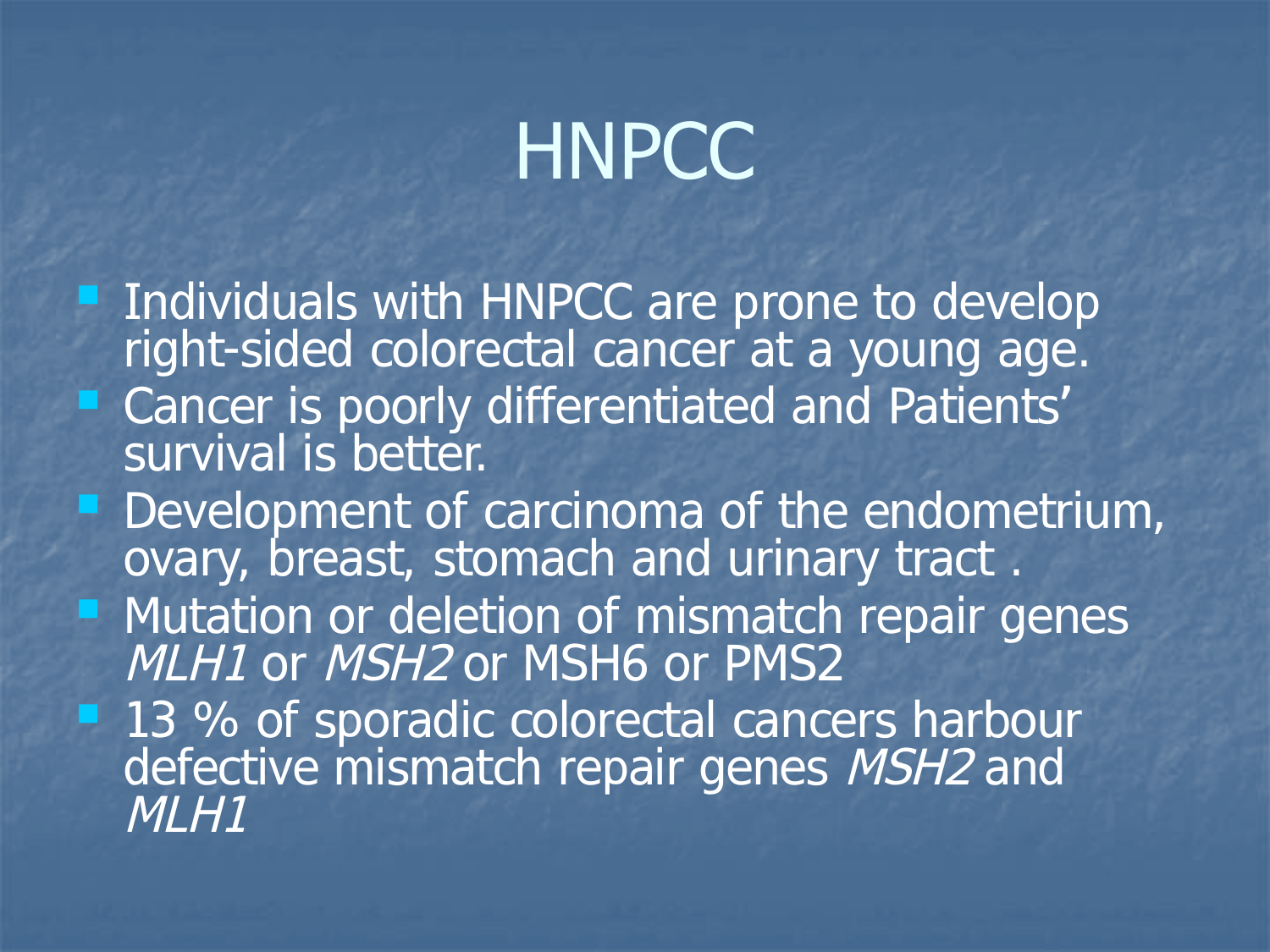

# HNPCC
Individuals with HNPCC are prone to develop right-sided colorectal cancer at a young age.
Cancer is poorly differentiated and Patients’ survival is better.
Development of carcinoma of the endometrium, ovary, breast, stomach and urinary tract .
Mutation or deletion of mismatch repair genes MLH1 or MSH2 or MSH6 or PMS2
13 % of sporadic colorectal cancers harbour defective mismatch repair genes MSH2 and MLH1